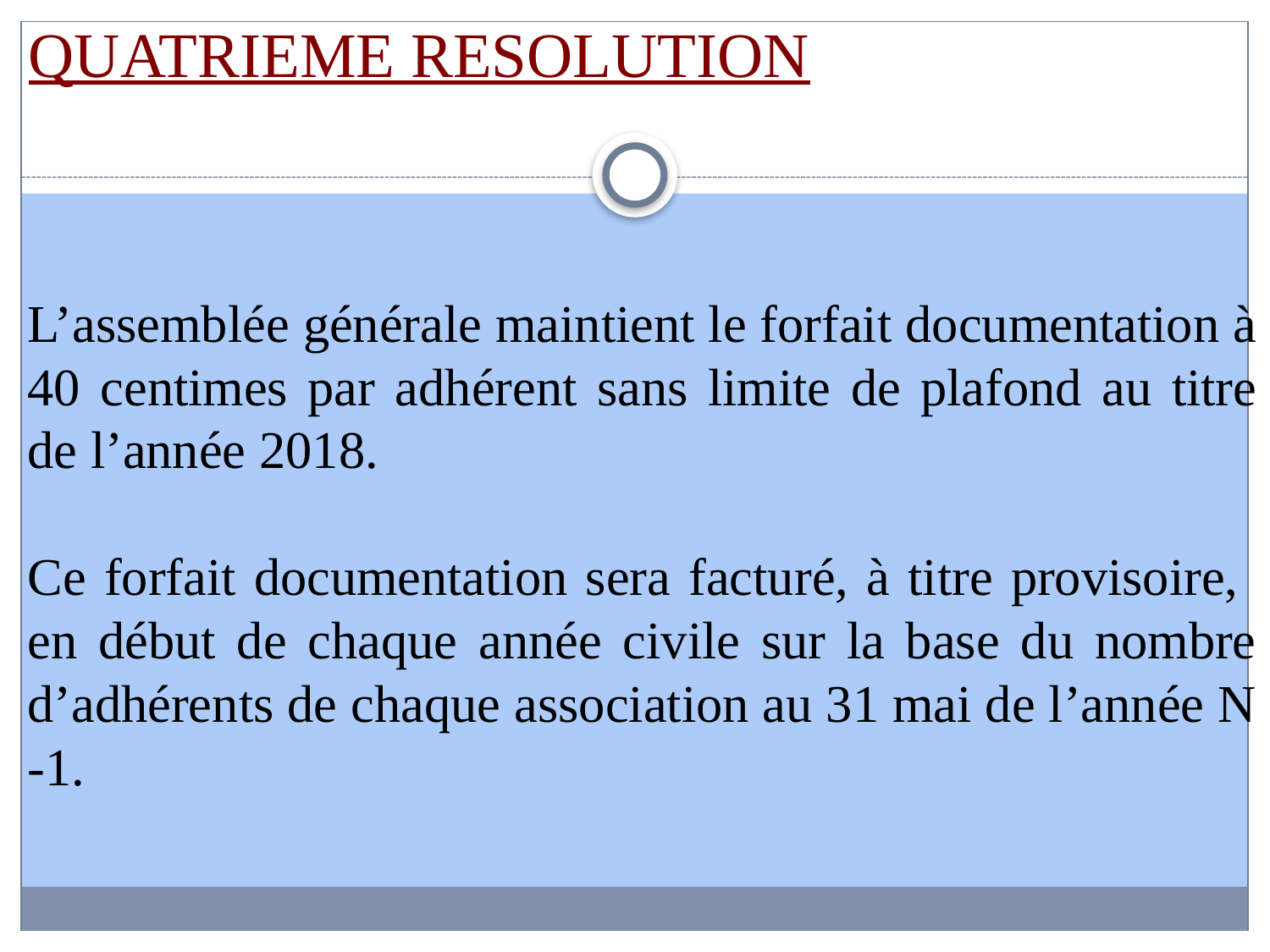

QUATRIEME RESOLUTION

L’assemblée générale maintient le forfait documentation à 40 centimes par adhérent sans limite de plafond au titre de l’année 2018.

Ce forfait documentation sera facturé, à titre provisoire,  en début de chaque année civile sur la base du nombre d’adhérents de chaque association au 31 mai de l’année N -1.